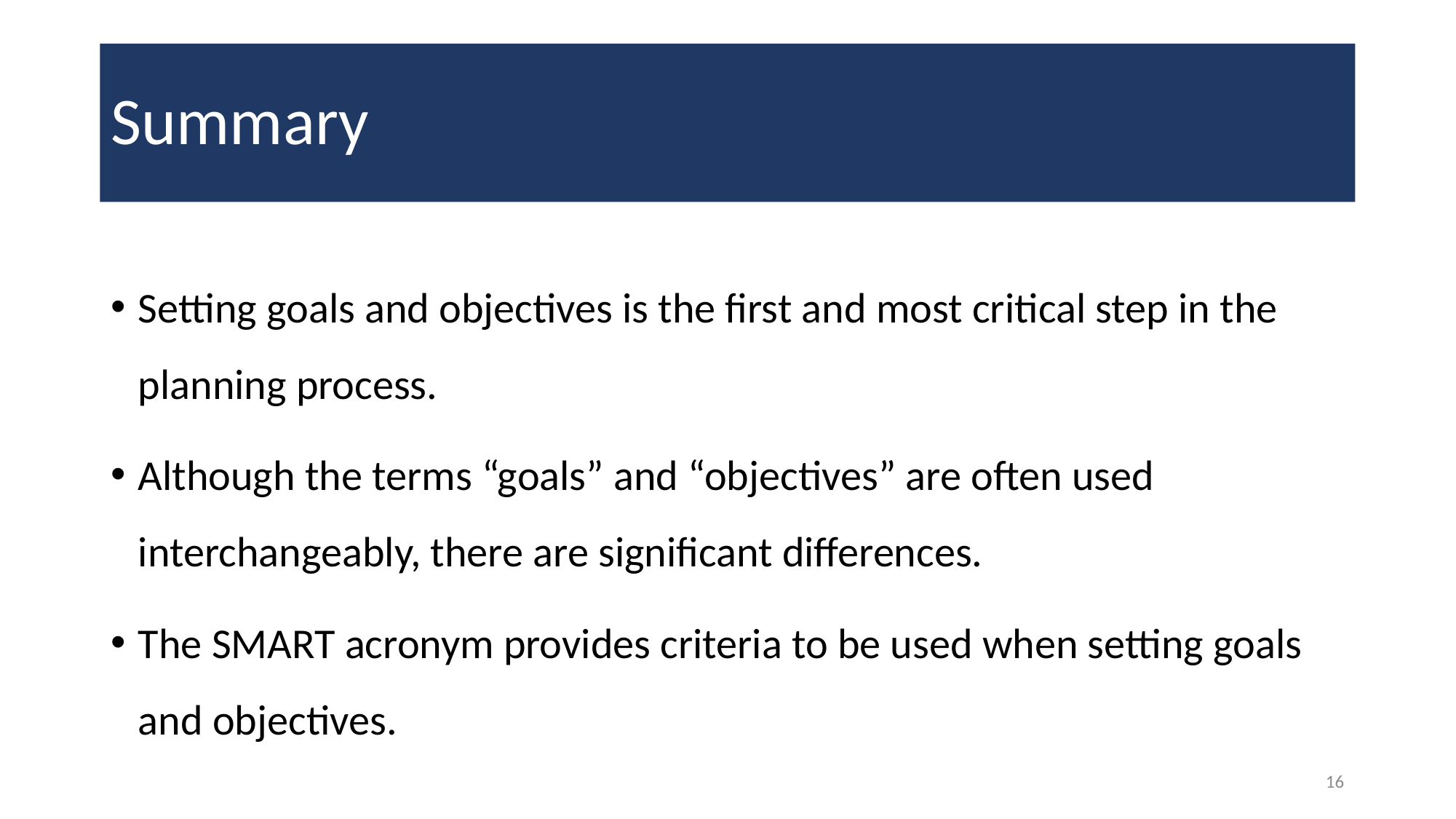

# Summary
Setting goals and objectives is the first and most critical step in the planning process.
Although the terms “goals” and “objectives” are often used interchangeably, there are significant differences.
The SMART acronym provides criteria to be used when setting goals and objectives.

16